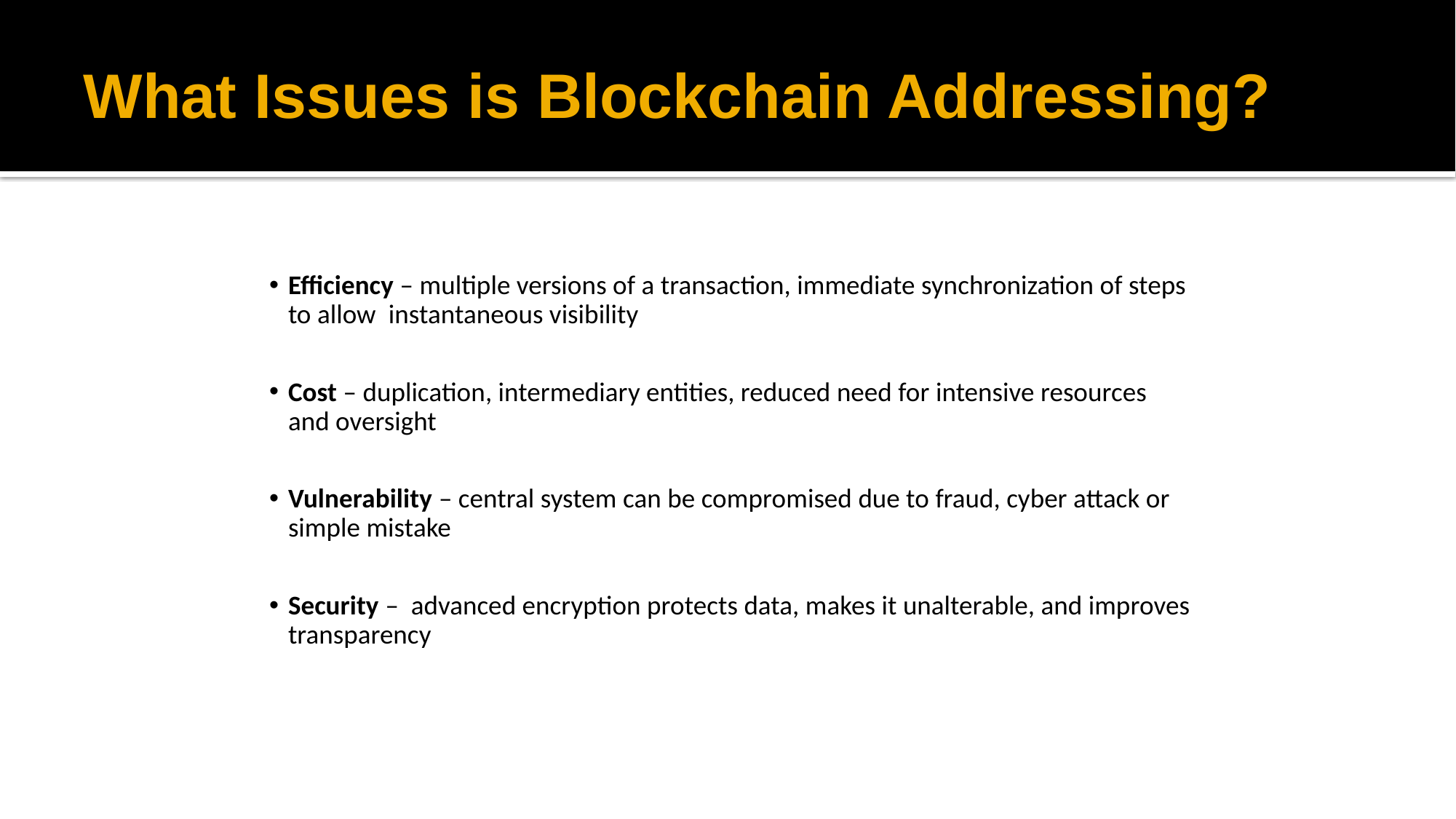

# What Issues is Blockchain Addressing? 1
Efficiency – multiple versions of a transaction, immediate synchronization of steps to allow  instantaneous visibility

Cost – duplication, intermediary entities, reduced need for intensive resources and oversight

Vulnerability – central system can be compromised due to fraud, cyber attack or simple mistake

Security –  advanced encryption protects data, makes it unalterable, and improves transparency